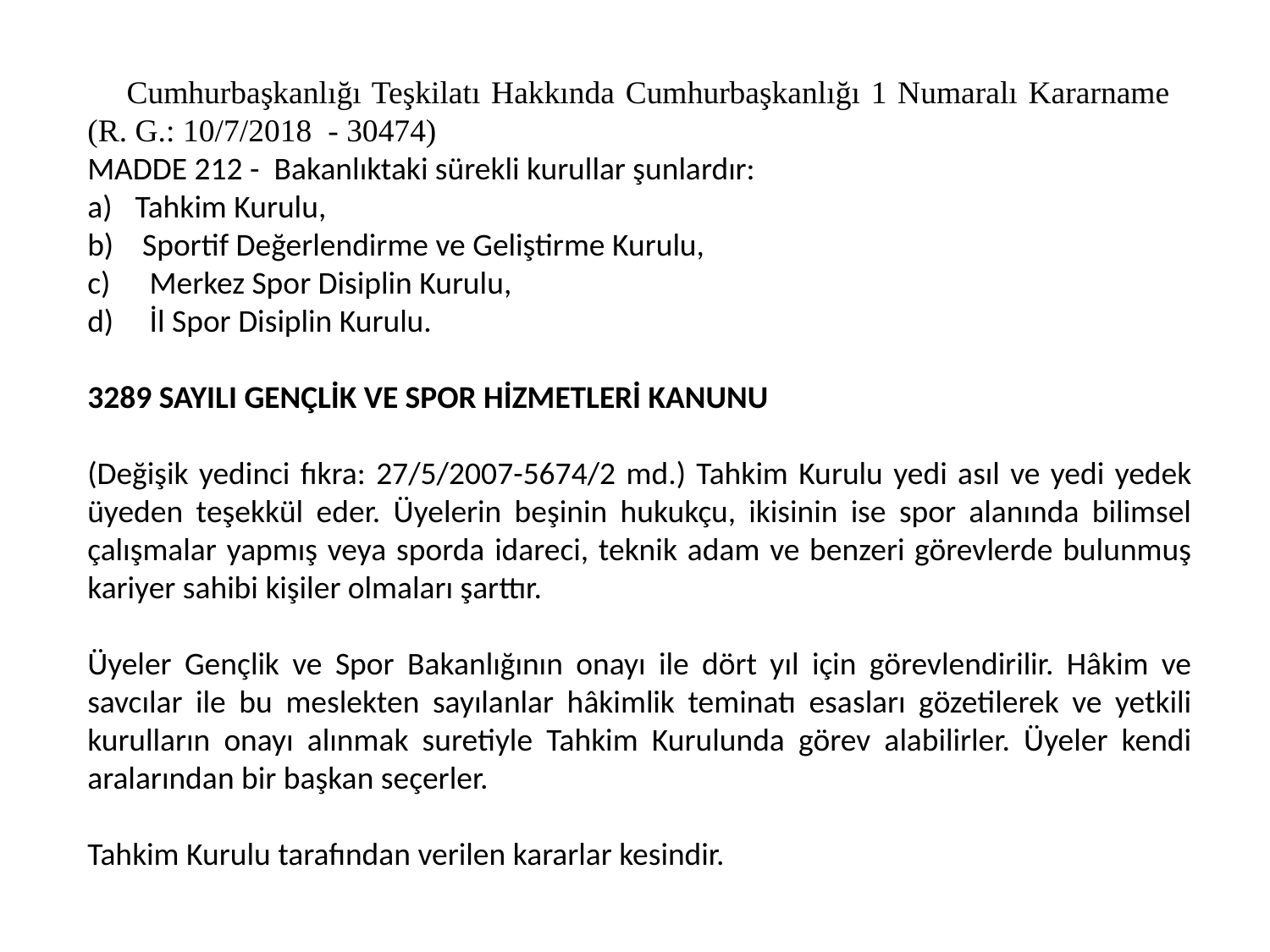

Cumhurbaşkanlığı Teşkilatı Hakkında Cumhurbaşkanlığı 1 Numaralı Kararname   (R. G.: 10/7/2018  - 30474)
MADDE 212 -  Bakanlıktaki sürekli kurullar şunlardır:
Tahkim Kurulu,
 Sportif Değerlendirme ve Geliştirme Kurulu,
  Merkez Spor Disiplin Kurulu,
  İl Spor Disiplin Kurulu.

3289 SAYILI GENÇLİK VE SPOR HİZMETLERİ KANUNU

(Değişik yedinci fıkra: 27/5/2007-5674/2 md.) Tahkim Kurulu yedi asıl ve yedi yedek üyeden teşekkül eder. Üyelerin beşinin hukukçu, ikisinin ise spor alanında bilimsel çalışmalar yapmış veya sporda idareci, teknik adam ve benzeri görevlerde bulunmuş kariyer sahibi kişiler olmaları şarttır.

Üyeler Gençlik ve Spor Bakanlığının onayı ile dört yıl için görevlendirilir. Hâkim ve savcılar ile bu meslekten sayılanlar hâkimlik teminatı esasları gözetilerek ve yetkili kurulların onayı alınmak suretiyle Tahkim Kurulunda görev alabilirler. Üyeler kendi aralarından bir başkan seçerler.

Tahkim Kurulu tarafından verilen kararlar kesindir.